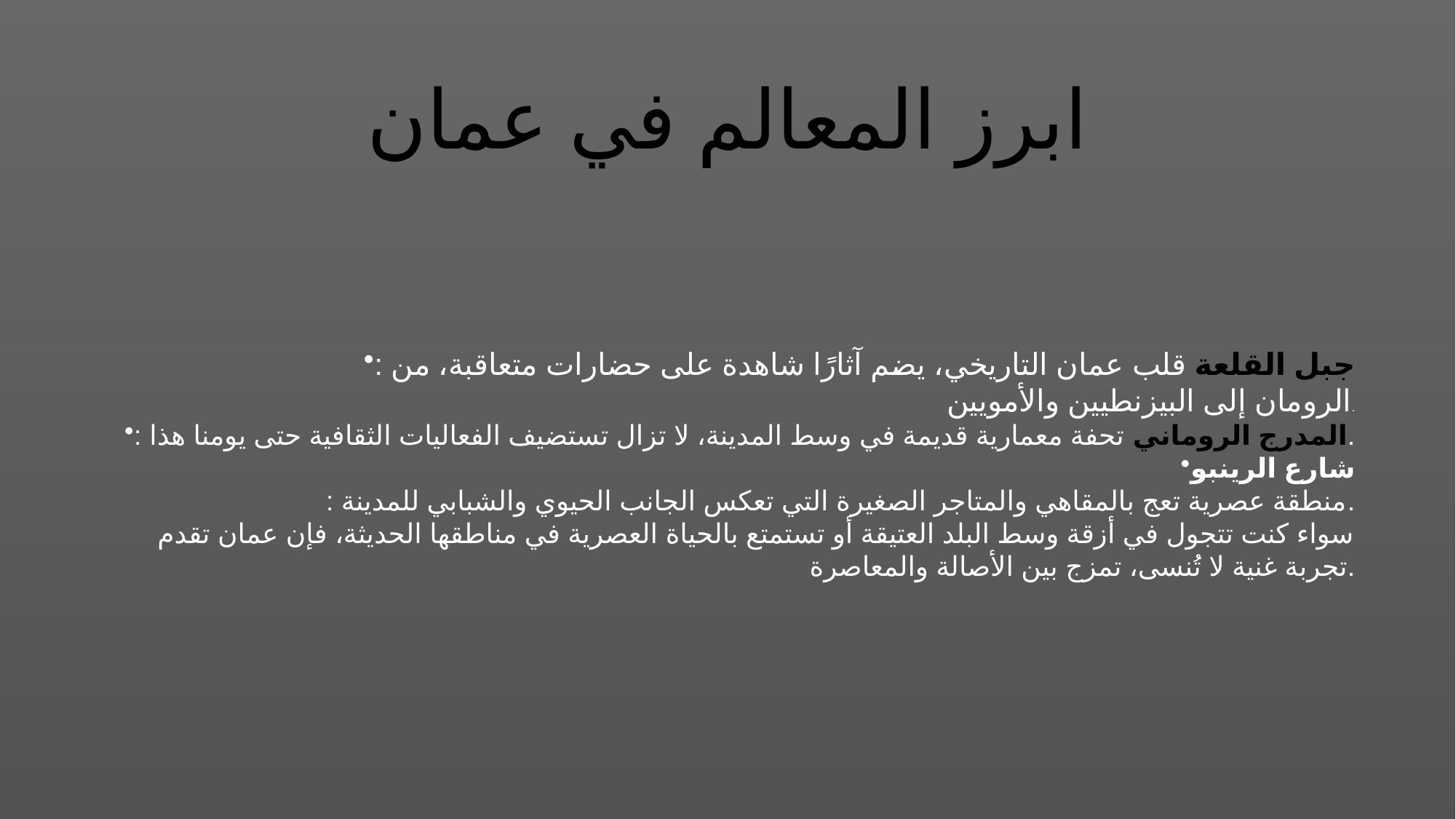

# ابرز المعالم في عمان

: جبل القلعة قلب عمان التاريخي، يضم آثارًا شاهدة على حضارات متعاقبة، من الرومان إلى البيزنطيين والأمويين.
: المدرج الروماني تحفة معمارية قديمة في وسط المدينة، لا تزال تستضيف الفعاليات الثقافية حتى يومنا هذا.
شارع الرينبو
: منطقة عصرية تعج بالمقاهي والمتاجر الصغيرة التي تعكس الجانب الحيوي والشبابي للمدينة.
سواء كنت تتجول في أزقة وسط البلد العتيقة أو تستمتع بالحياة العصرية في مناطقها الحديثة، فإن عمان تقدم تجربة غنية لا تُنسى، تمزج بين الأصالة والمعاصرة.